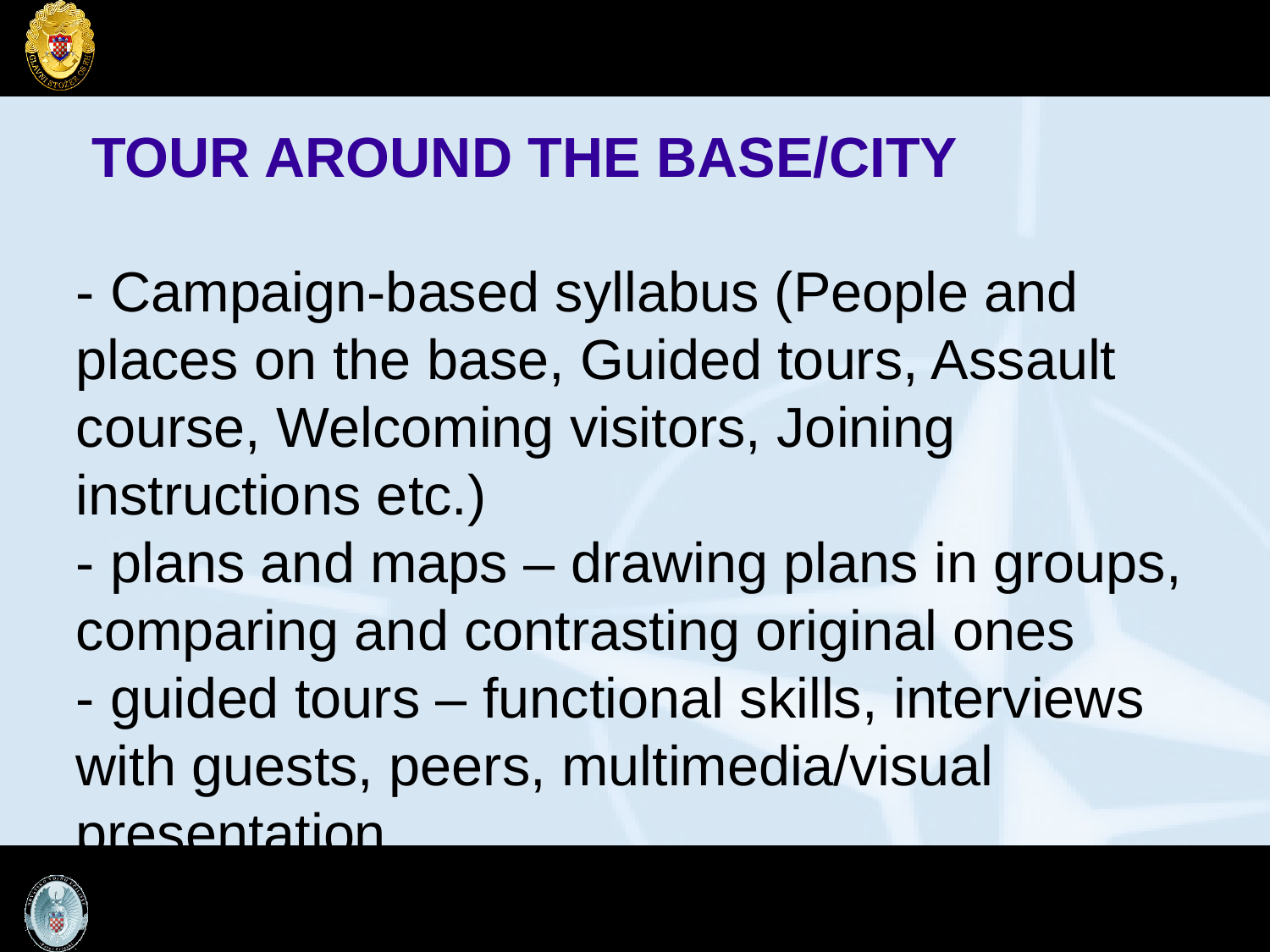

TOUR AROUND THE BASE/CITY
- Campaign-based syllabus (People and places on the base, Guided tours, Assault course, Welcoming visitors, Joining instructions etc.)
- plans and maps – drawing plans in groups, comparing and contrasting original ones
- guided tours – functional skills, interviews with guests, peers, multimedia/visual presentation